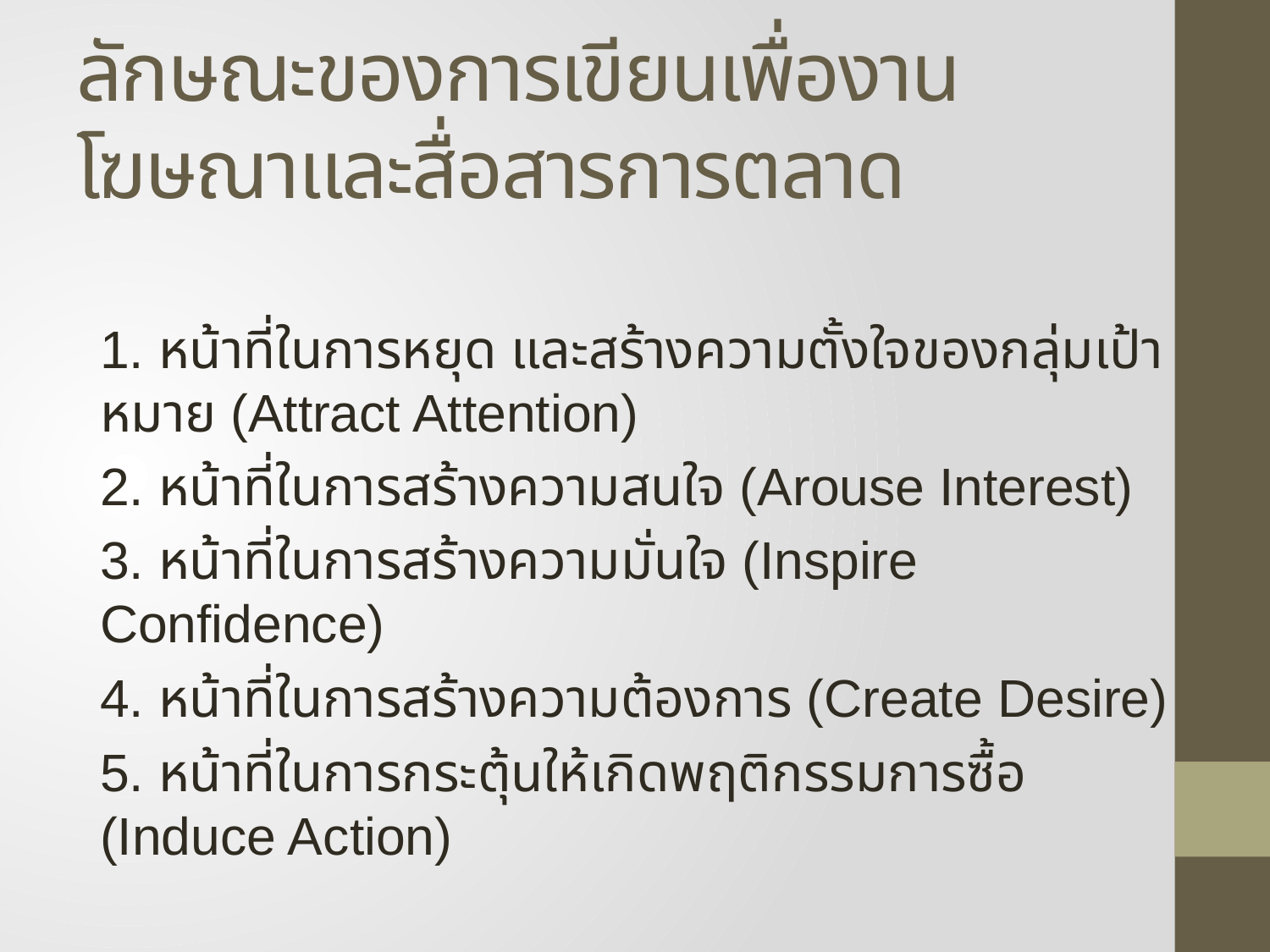

# ลักษณะของการเขียนเพื่องานโฆษณาและสื่อสารการตลาด
1. หน้าที่ในการหยุด และสร้างความตั้งใจของกลุ่มเป้าหมาย (Attract Attention)
2. หน้าที่ในการสร้างความสนใจ (Arouse Interest)
3. หน้าที่ในการสร้างความมั่นใจ (Inspire Confidence)
4. หน้าที่ในการสร้างความต้องการ (Create Desire)
5. หน้าที่ในการกระตุ้นให้เกิดพฤติกรรมการซื้อ (Induce Action)